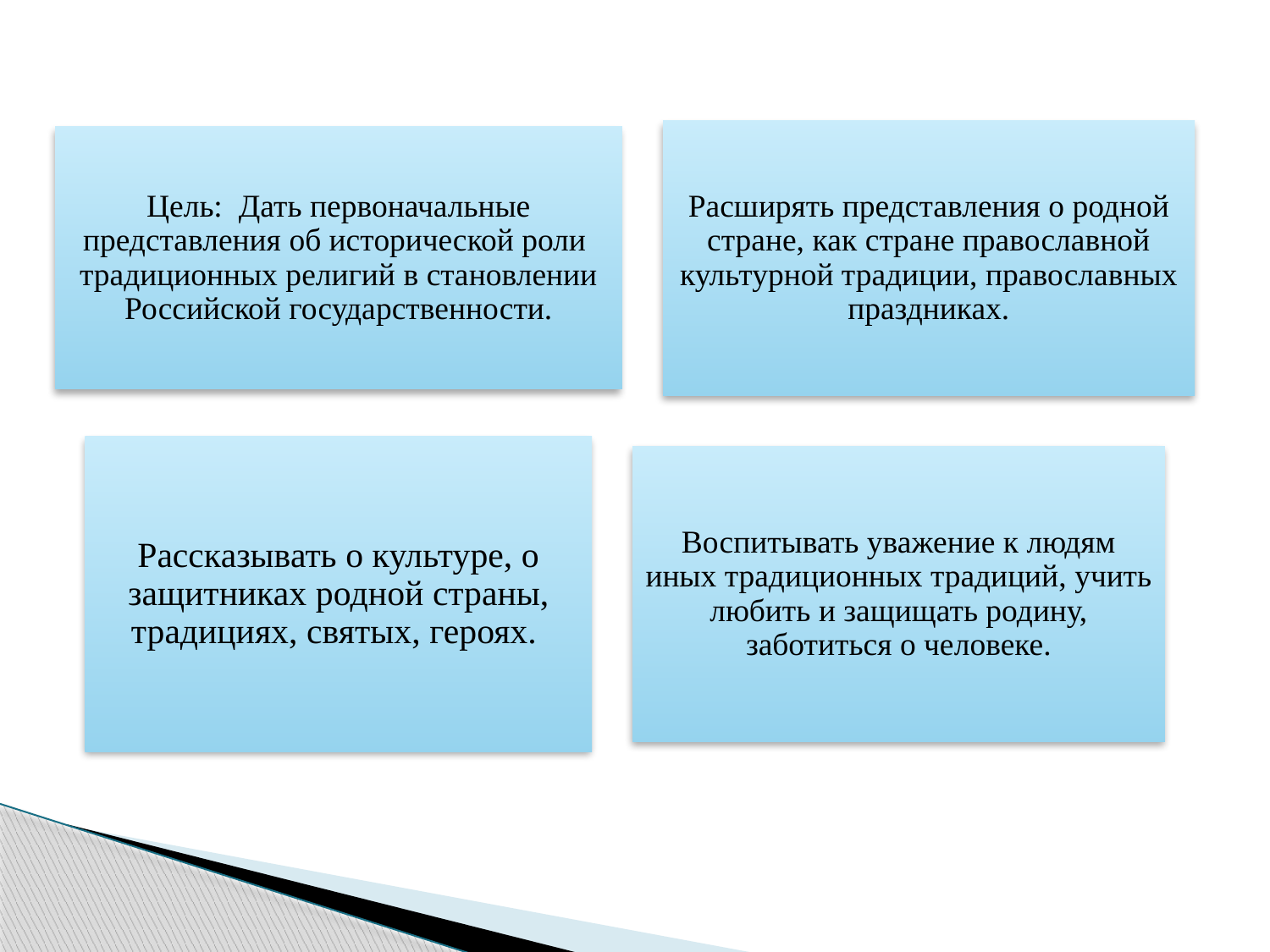

Цель:  Дать первоначальные представления об исторической роли  традиционных религий в становлении Российской государственности.
Расширять представления о родной стране, как стране православной культурной традиции, православных праздниках.
Рассказывать о культуре, о защитниках родной страны, традициях, святых, героях.
Воспитывать уважение к людям иных традиционных традиций, учить любить и защищать родину, заботиться о человеке.